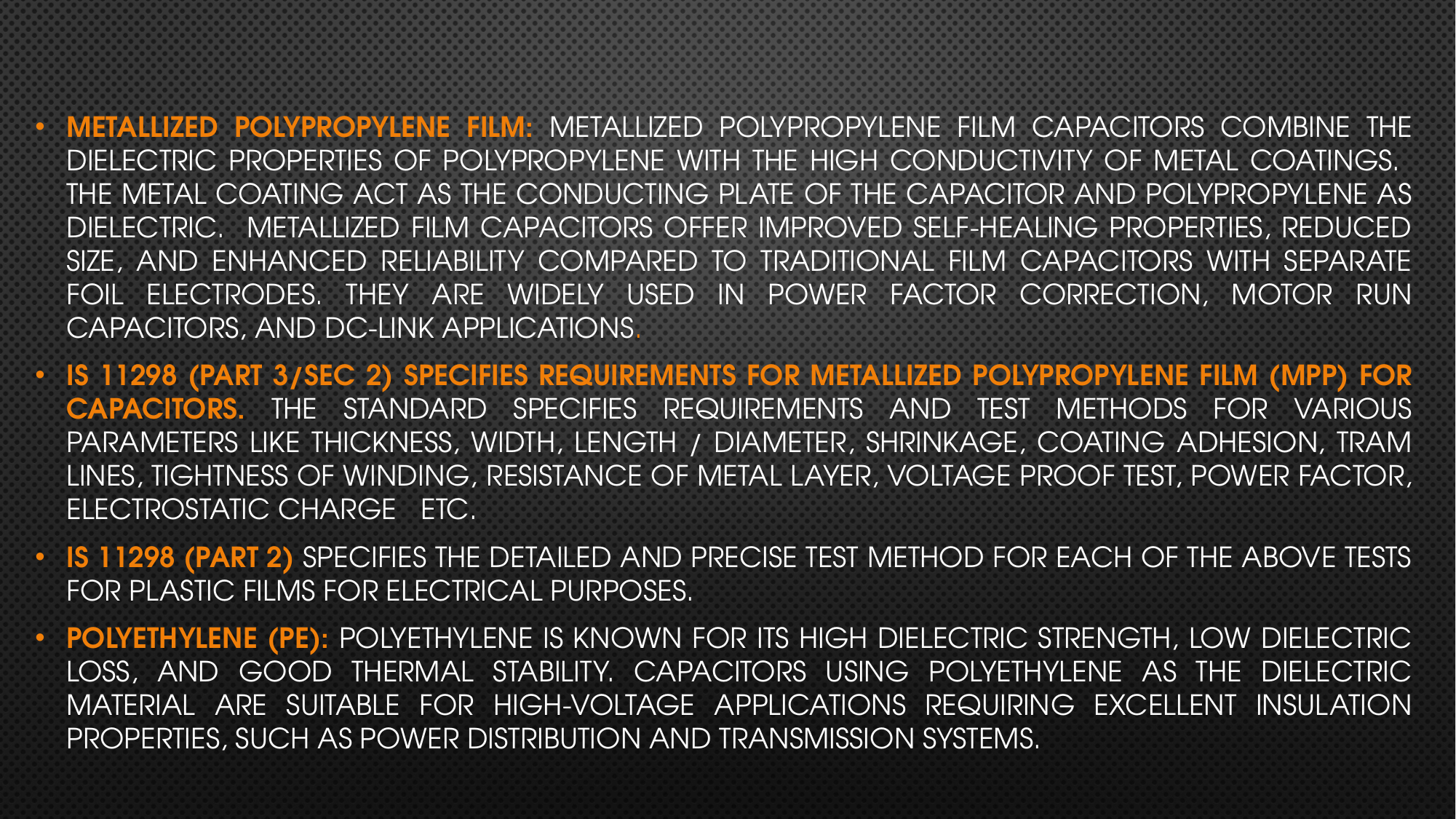

Metallized Polypropylene Film: Metallized polypropylene film capacitors combine the dielectric properties of polypropylene with the high conductivity of metal coatings.  The metal coating act as the conducting plate of the capacitor and polypropylene as dielectric.  Metallized film capacitors offer improved self-healing properties, reduced size, and enhanced reliability compared to traditional film capacitors with separate foil electrodes. They are widely used in power factor correction, motor run capacitors, and DC-link applications.
IS 11298 (Part 3/Sec 2) specifies requirements for Metallized Polypropylene film (MPP) for capacitors. The standard specifies requirements and test methods for various parameters like Thickness, Width, Length / Diameter, Shrinkage, Coating Adhesion, Tram lines, Tightness of winding, Resistance of metal layer, Voltage proof test, Power Factor, Electrostatic charge   etc.
IS 11298 (Part 2) specifies the detailed and precise test method for each of the above tests for plastic films for electrical purposes.
Polyethylene (PE): Polyethylene is known for its high dielectric strength, low dielectric loss, and good thermal stability. Capacitors using polyethylene as the dielectric material are suitable for high-voltage applications requiring excellent insulation properties, such as power distribution and transmission systems.